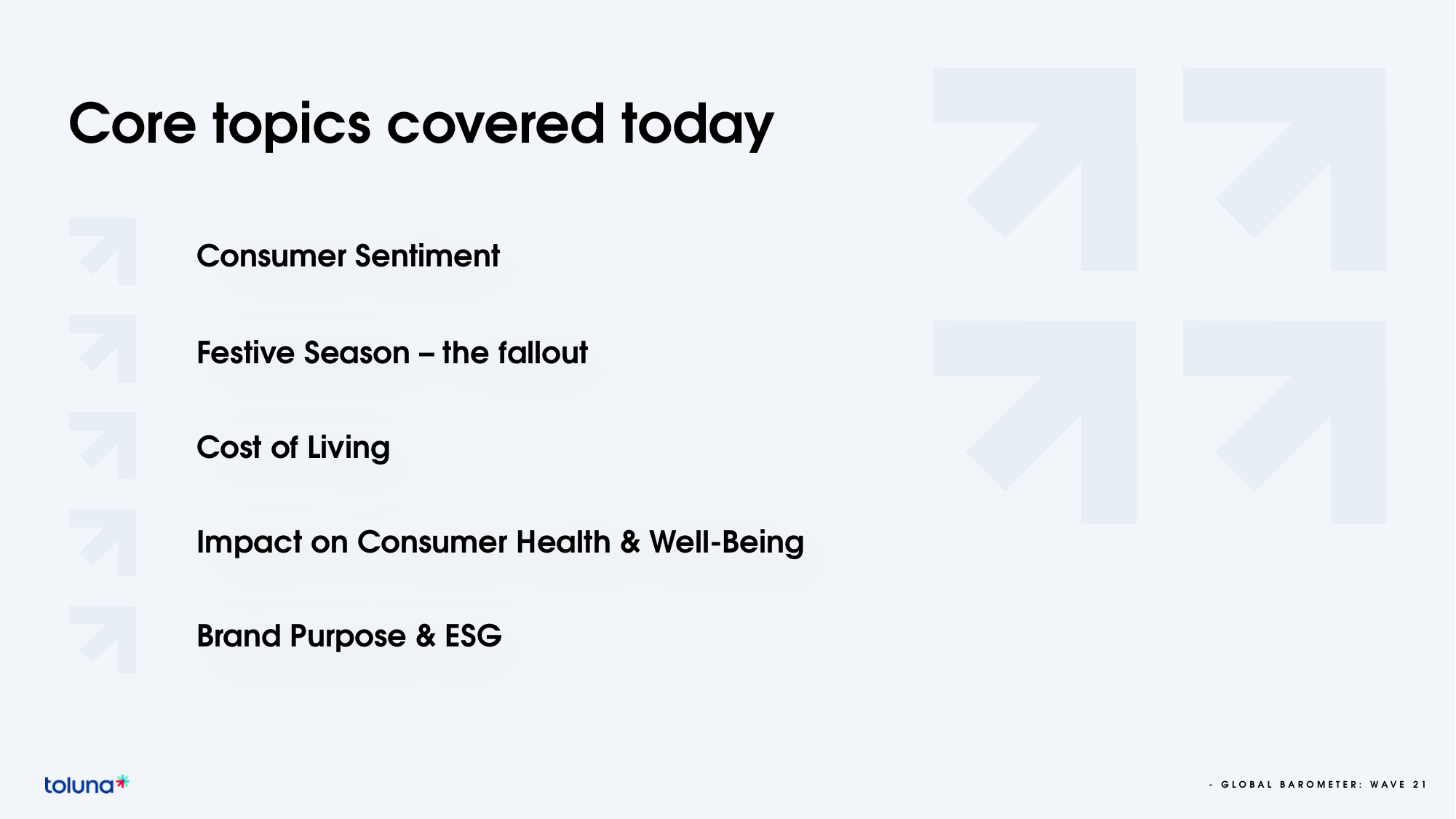

Core topics covered today
Consumer Sentiment
Festive Season – the fallout
Cost of Living
Impact on Consumer Health & Well-Being
Brand Purpose & ESG